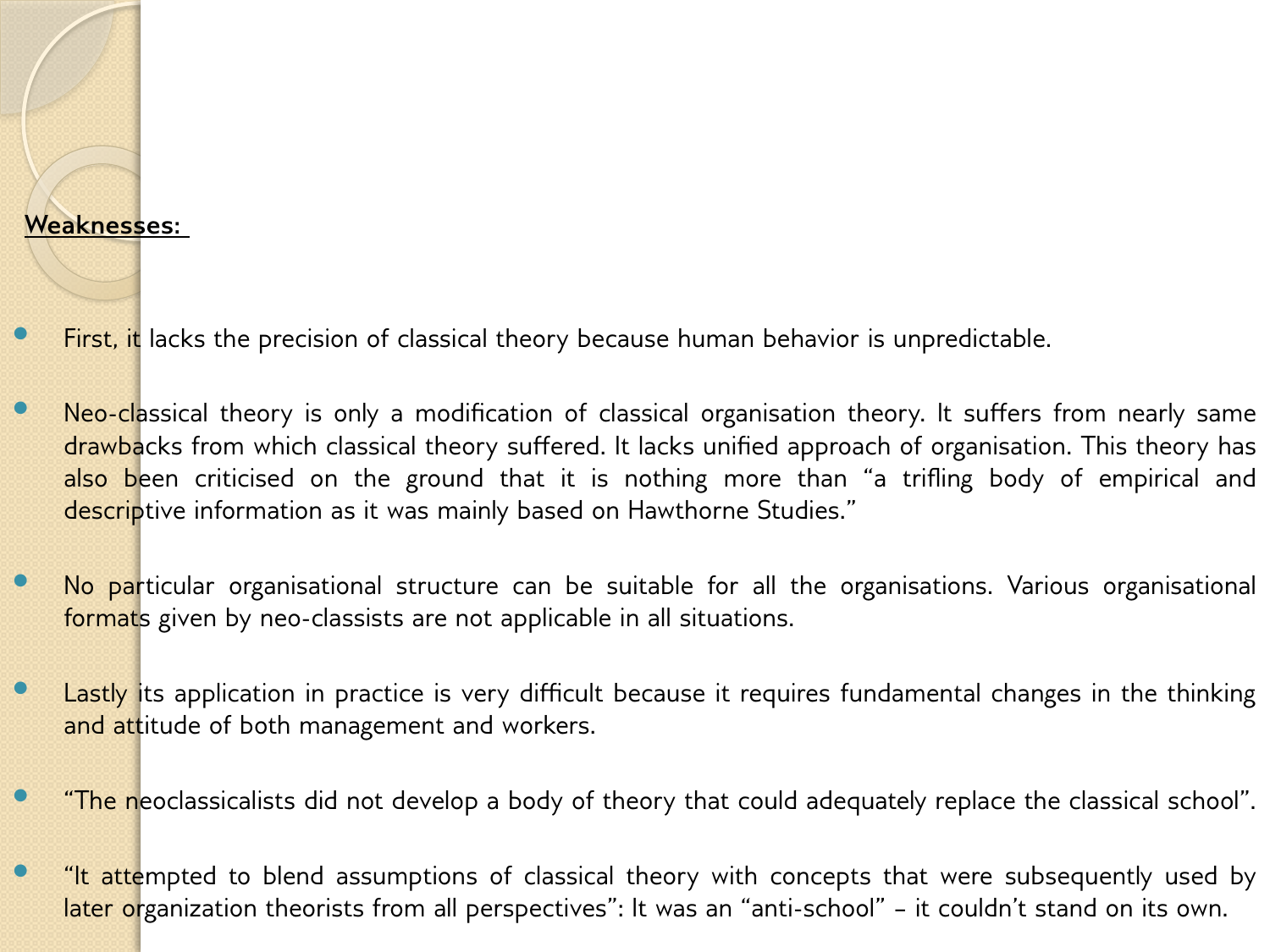

#
Weaknesses:

First, it lacks the precision of classical theory because human behavior is unpredictable.

Neo-classical theory is only a modification of classical organisation theory. It suffers from nearly same drawbacks from which classical theory suffered. It lacks unified approach of organisation. This theory has also been criticised on the ground that it is nothing more than “a trifling body of empirical and descriptive information as it was mainly based on Hawthorne Studies.”

No particular organisational structure can be suitable for all the organisations. Various organisational formats given by neo-classists are not applicable in all situations.

Lastly its application in practice is very difficult because it requires fundamental changes in the thinking and attitude of both management and workers.

“The neoclassicalists did not develop a body of theory that could adequately replace the classical school”.

“It attempted to blend assumptions of classical theory with concepts that were subsequently used by later organization theorists from all perspectives”: It was an “anti-school” – it couldn’t stand on its own.